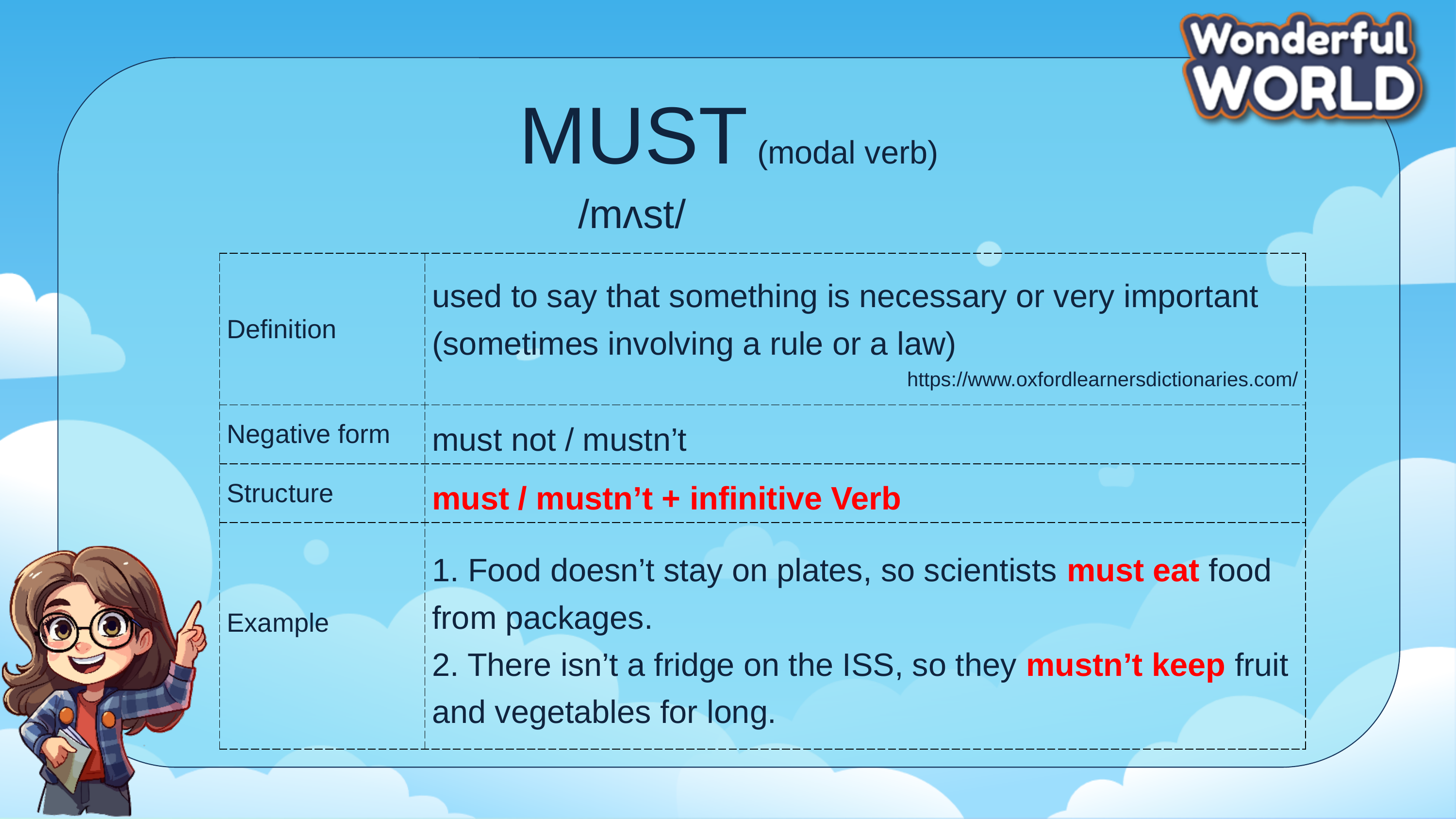

MUST (modal verb)
/mʌst/
| Definition | used to say that something is necessary or very important (sometimes involving a rule or a law) https://www.oxfordlearnersdictionaries.com/ |
| --- | --- |
| Negative form | must not / mustn’t |
| Structure | must / mustn’t + infinitive Verb |
| Example | 1. Food doesn’t stay on plates, so scientists must eat food from packages. 2. There isn’t a fridge on the ISS, so they mustn’t keep fruit and vegetables for long. |